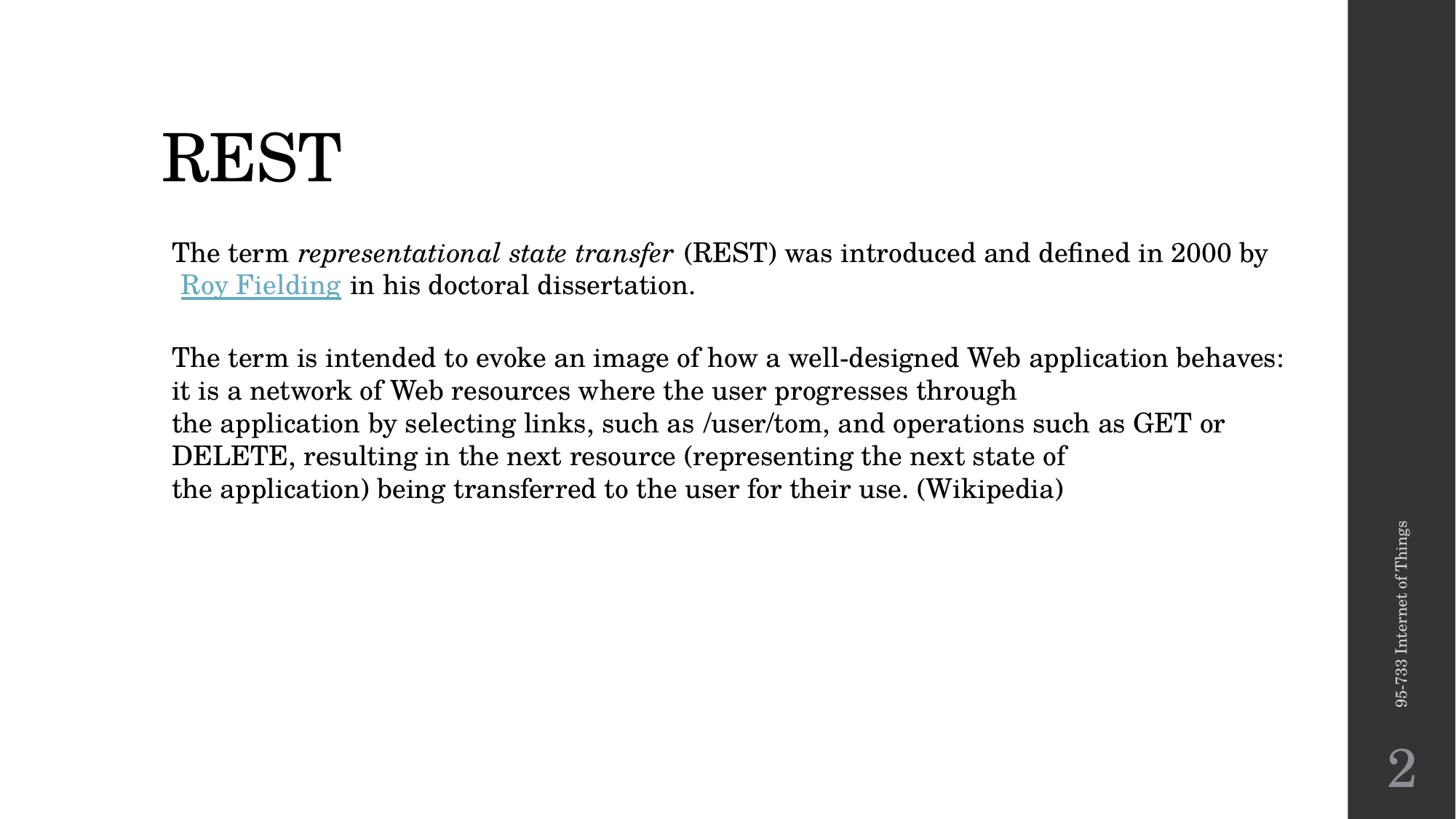

# REST
The term representational state transfer (REST) was introduced and defined in 2000 by
 Roy Fielding in his doctoral dissertation.

The term is intended to evoke an image of how a well-designed Web application behaves:
it is a network of Web resources where the user progresses through
the application by selecting links, such as /user/tom, and operations such as GET or
DELETE, resulting in the next resource (representing the next state of
the application) being transferred to the user for their use. (Wikipedia)
95-733 Internet of Things
2